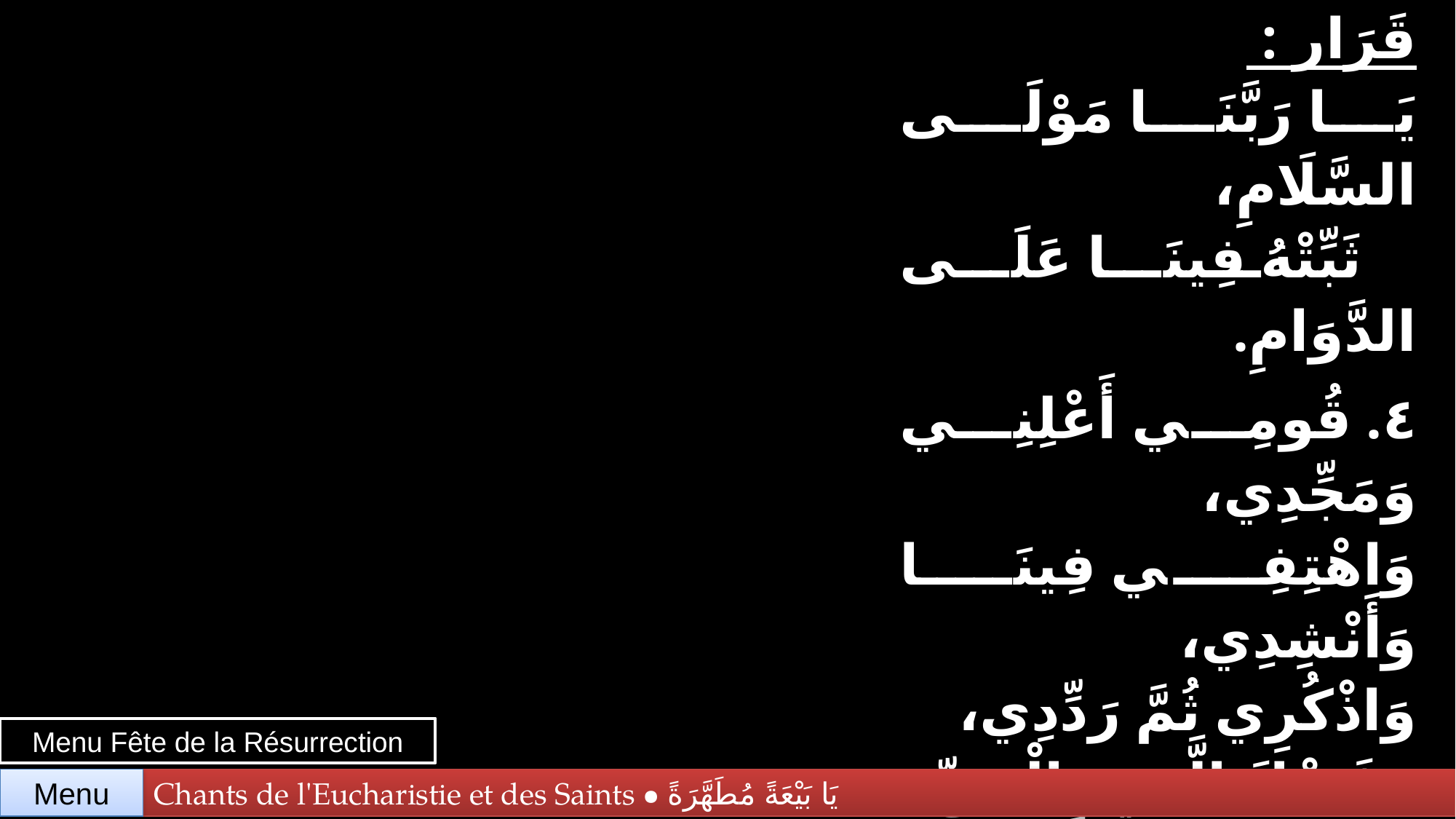

| Refrain : … | قَرَار : يَا رَبَّنَا مَوْلَى السَّلَامِ، ثَبِّتْهُ فِينَا عَلَى الدَّوَامِ. |
| --- | --- |
| 4. | ٤. قُومِي أَعْلِنِي وَمَجِّدِي، وَاهْتِفِي فِينَا وَأَنْشِدِي، وَاذْكُرِي ثُمَّ رَدِّدِي، فَضْلَ الَّذِي بِالْحَقِّ قَامَ. |
Menu Fête de la Résurrection
Chants de l'Eucharistie et des Saints • يَا بَيْعَةً مُطَهَّرَةً
Menu